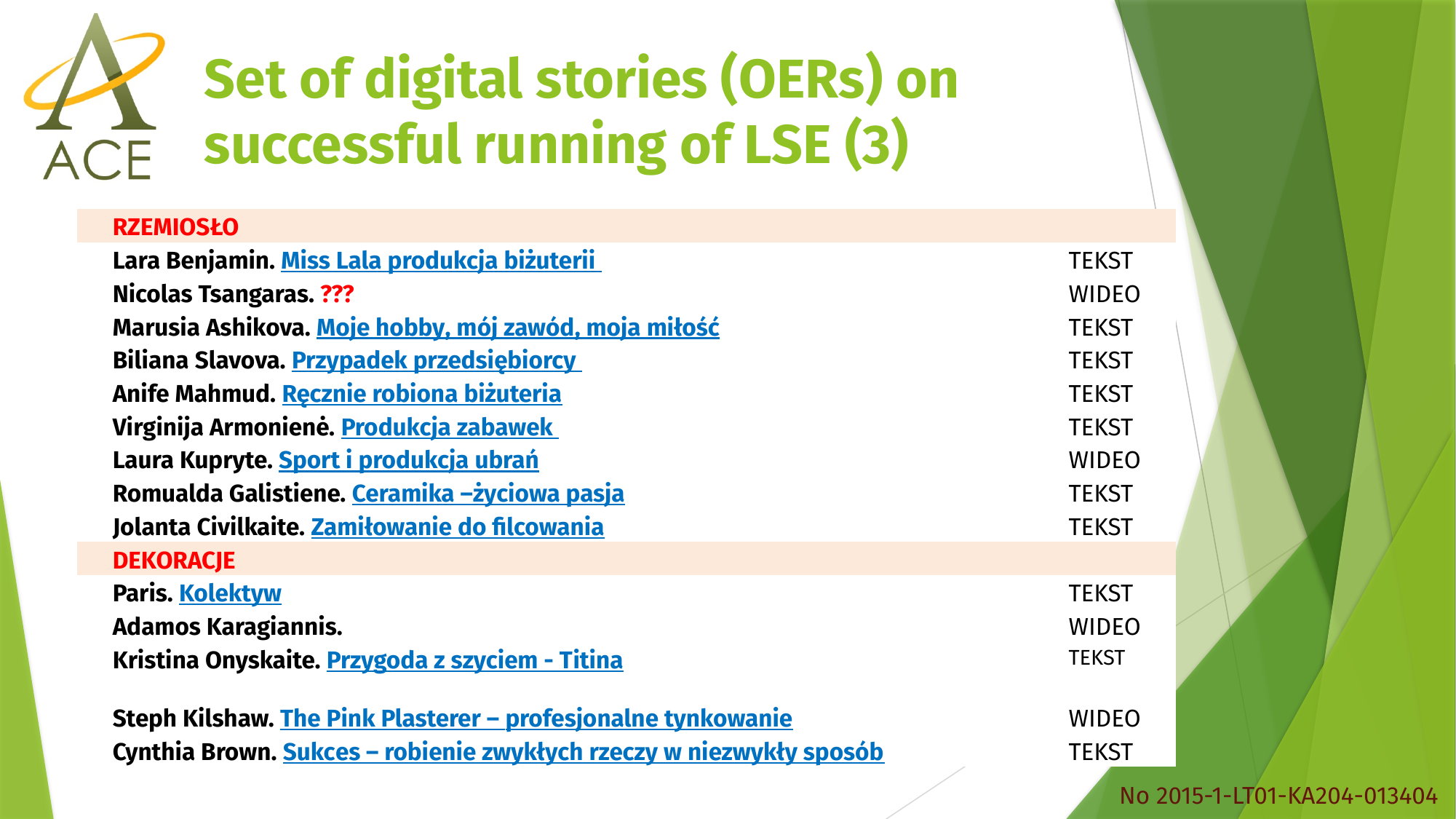

# Set of digital stories (OERs) on successful running of LSE (3)

| RZEMIOSŁO |  |
| --- | --- |
| Lara Benjamin. Miss Lala produkcja biżuterii | TEKST |
| Nicolas Tsangaras. ??? | WIDEO |
| Marusia Ashikova. Moje hobby, mój zawód, moja miłość | TEKST |
| Biliana Slavova. Przypadek przedsiębiorcy | TEKST |
| Anife Mahmud. Ręcznie robiona biżuteria | TEKST |
| Virginija Armonienė. Produkcja zabawek | TEKST |
| Laura Kupryte. Sport i produkcja ubrań | WIDEO |
| Romualda Galistiene. Ceramika –życiowa pasja | TEKST |
| Jolanta Civilkaite. Zamiłowanie do filcowania | TEKST |
| DEKORACJE |  |
| Paris. Kolektyw | TEKST |
| Adamos Karagiannis. | WIDEO |
| Kristina Onyskaite. Przygoda z szyciem - Titina | TEKST |
| Steph Kilshaw. The Pink Plasterer – profesjonalne tynkowanie | WIDEO |
| Cynthia Brown. Sukces – robienie zwykłych rzeczy w niezwykły sposób | TEKST |